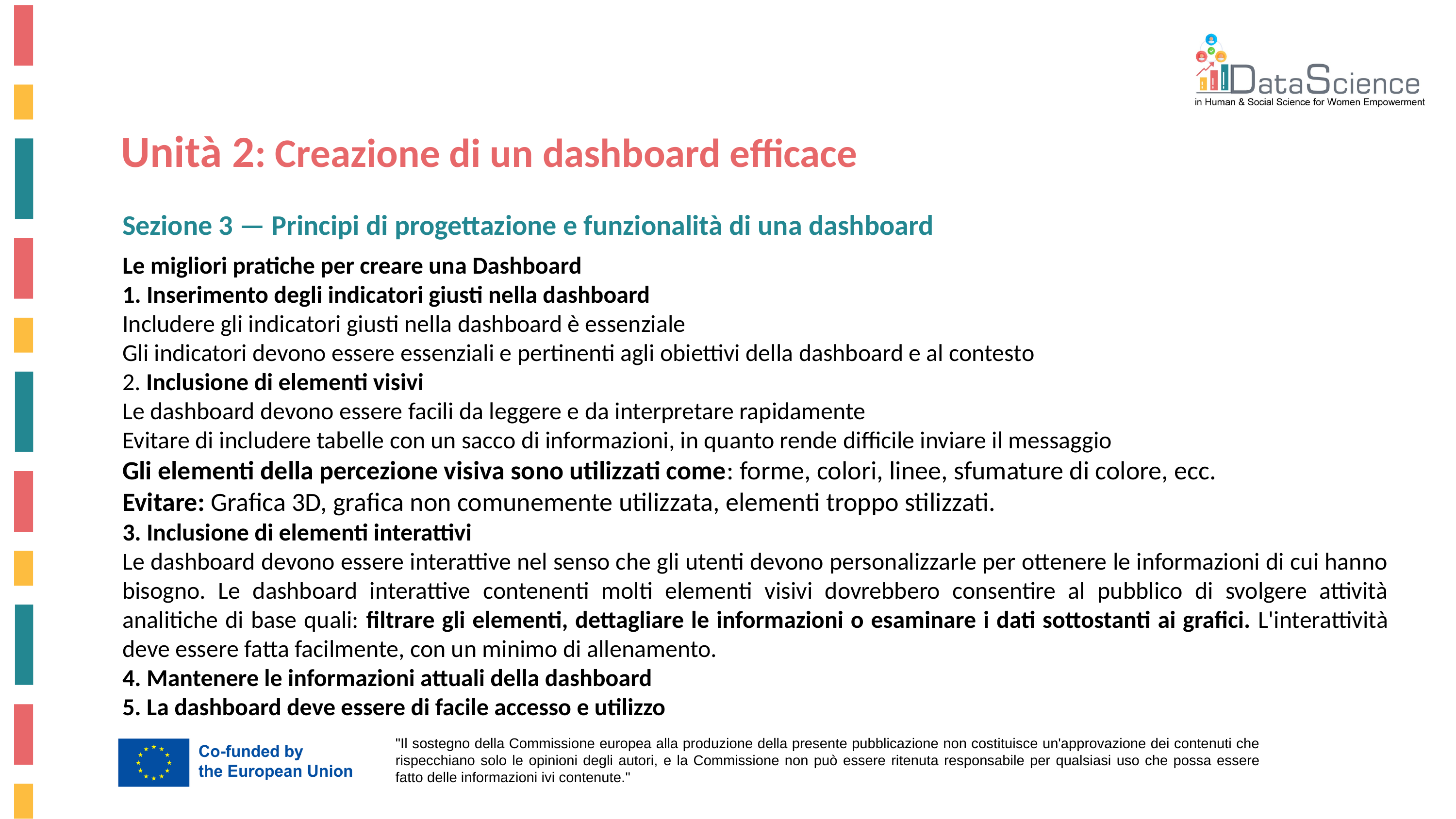

Unità 2: Creazione di un dashboard efficace

Sezione 3 — Principi di progettazione e funzionalità di una dashboard
Le migliori pratiche per creare una Dashboard
1. Inserimento degli indicatori giusti nella dashboard
Includere gli indicatori giusti nella dashboard è essenziale
Gli indicatori devono essere essenziali e pertinenti agli obiettivi della dashboard e al contesto
2. Inclusione di elementi visivi
Le dashboard devono essere facili da leggere e da interpretare rapidamente
Evitare di includere tabelle con un sacco di informazioni, in quanto rende difficile inviare il messaggio
Gli elementi della percezione visiva sono utilizzati come: forme, colori, linee, sfumature di colore, ecc.
Evitare: Grafica 3D, grafica non comunemente utilizzata, elementi troppo stilizzati.
3. Inclusione di elementi interattivi
Le dashboard devono essere interattive nel senso che gli utenti devono personalizzarle per ottenere le informazioni di cui hanno bisogno. Le dashboard interattive contenenti molti elementi visivi dovrebbero consentire al pubblico di svolgere attività analitiche di base quali: filtrare gli elementi, dettagliare le informazioni o esaminare i dati sottostanti ai grafici. L'interattività deve essere fatta facilmente, con un minimo di allenamento.
4. Mantenere le informazioni attuali della dashboard
5. La dashboard deve essere di facile accesso e utilizzo